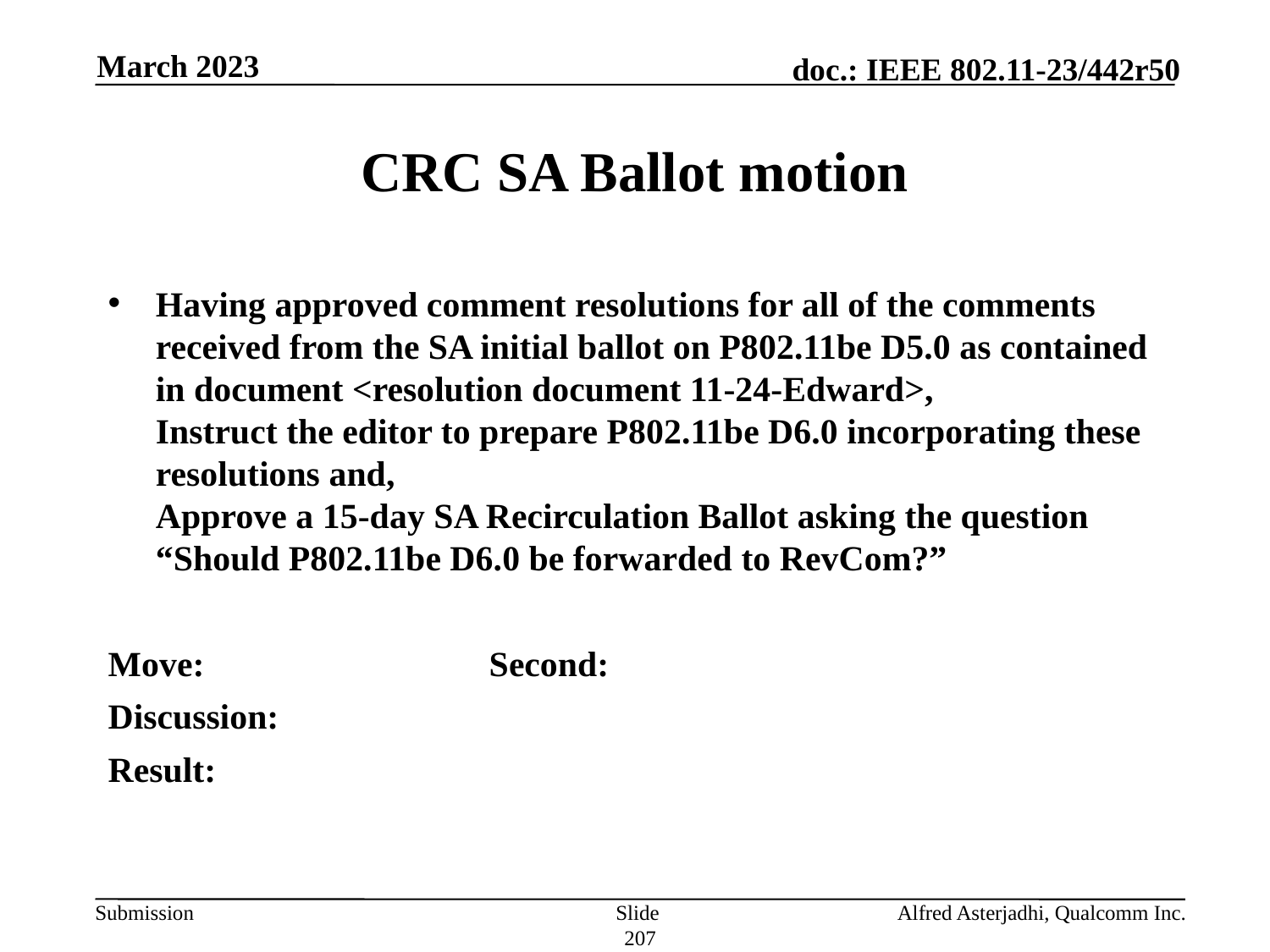

March 2023
# CRC SA Ballot motion
Having approved comment resolutions for all of the comments received from the SA initial ballot on P802.11be D5.0 as contained in document <resolution document 11-24-Edward>,
Instruct the editor to prepare P802.11be D6.0 incorporating these resolutions and,
Approve a 15-day SA Recirculation Ballot asking the question “Should P802.11be D6.0 be forwarded to RevCom?”

Move: 			Second:
Discussion:
Result:

Slide 207
Alfred Asterjadhi, Qualcomm Inc.